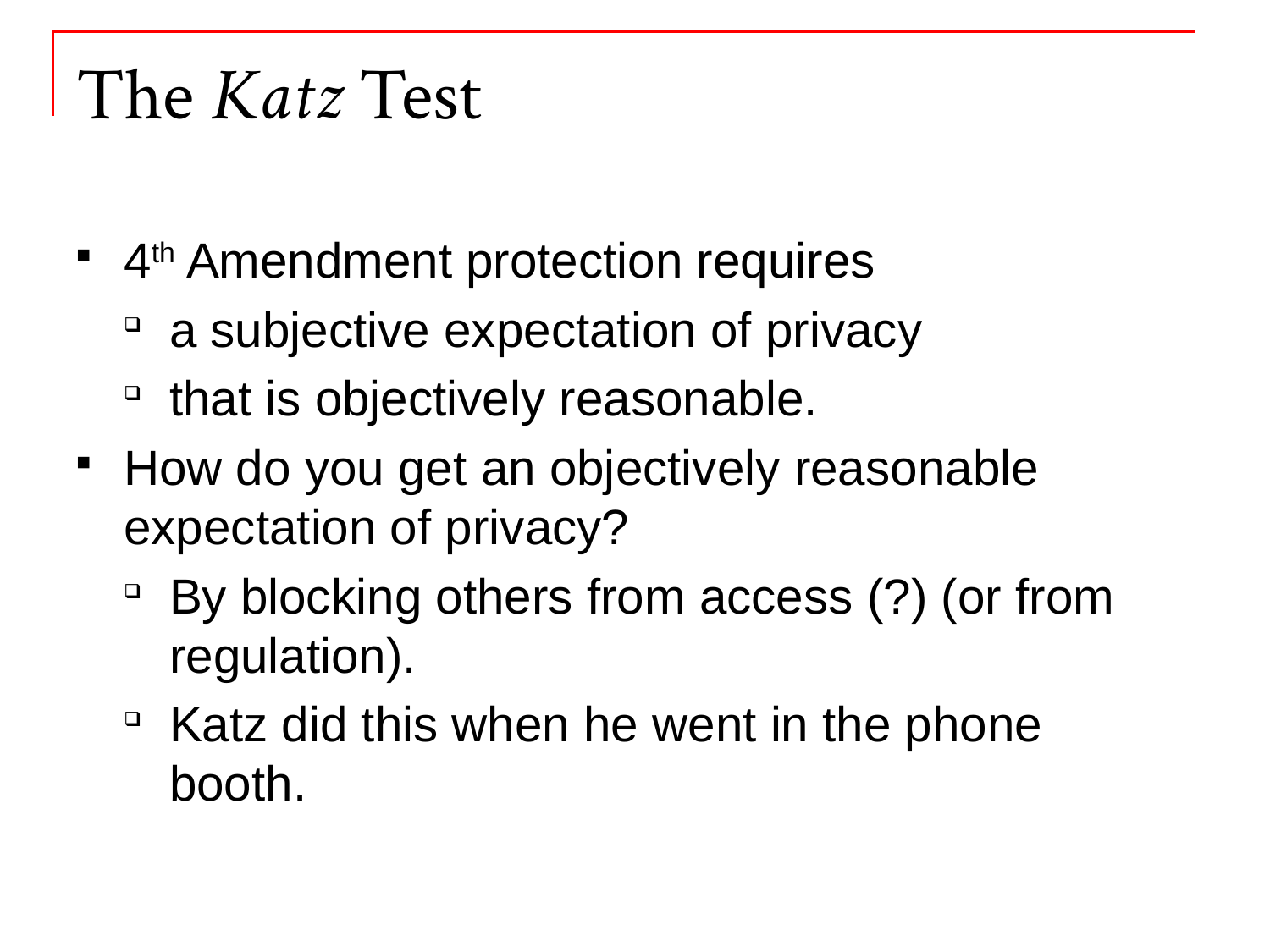

# The Katz Test
4th Amendment protection requires
a subjective expectation of privacy
that is objectively reasonable.
How do you get an objectively reasonable expectation of privacy?
By blocking others from access (?) (or from regulation).
Katz did this when he went in the phone booth.